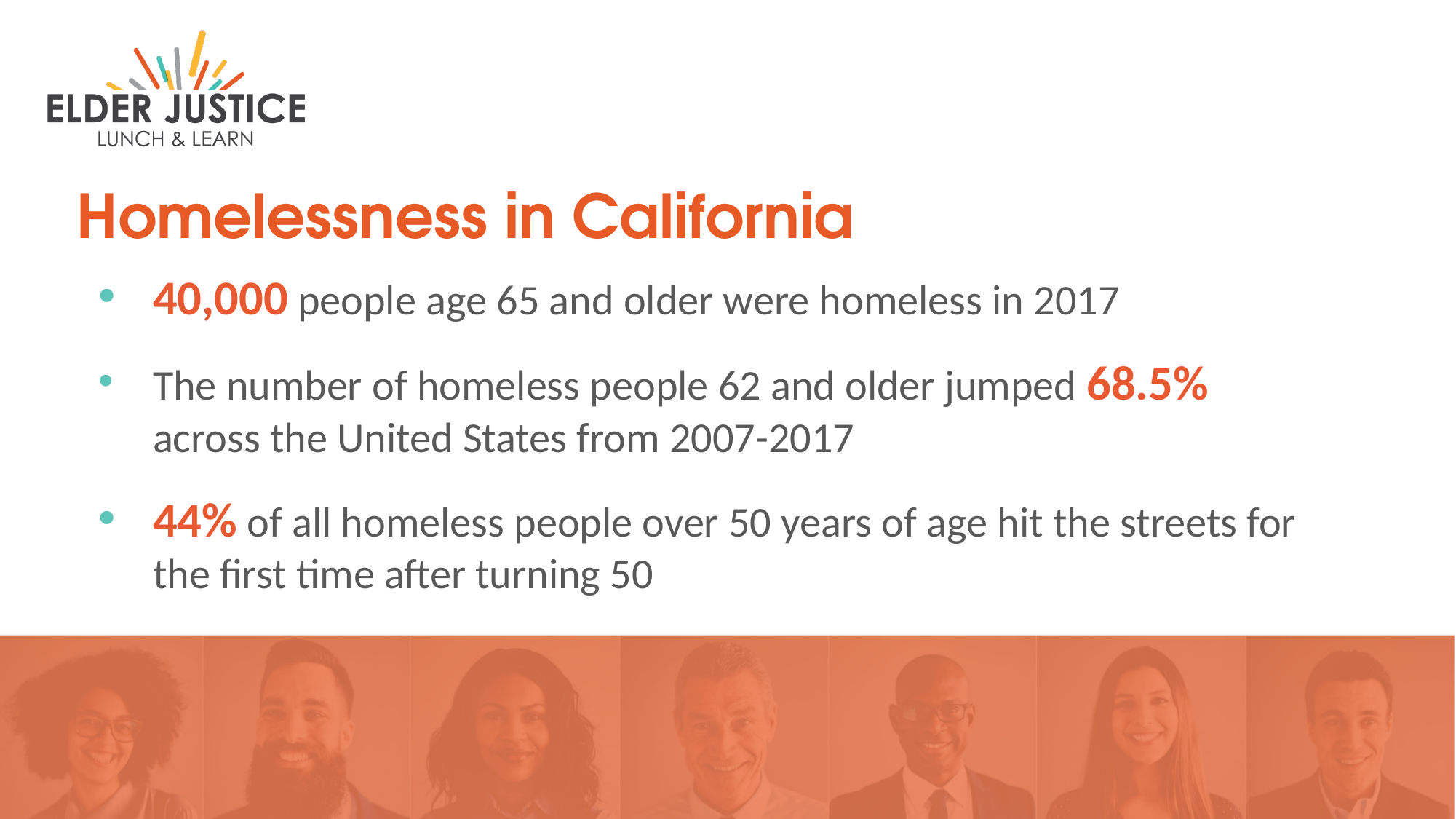

# Homelessness in California
40,000 people age 65 and older were homeless in 2017
The number of homeless people 62 and older jumped 68.5% across the United States from 2007-2017
44% of all homeless people over 50 years of age hit the streets for the first time after turning 50